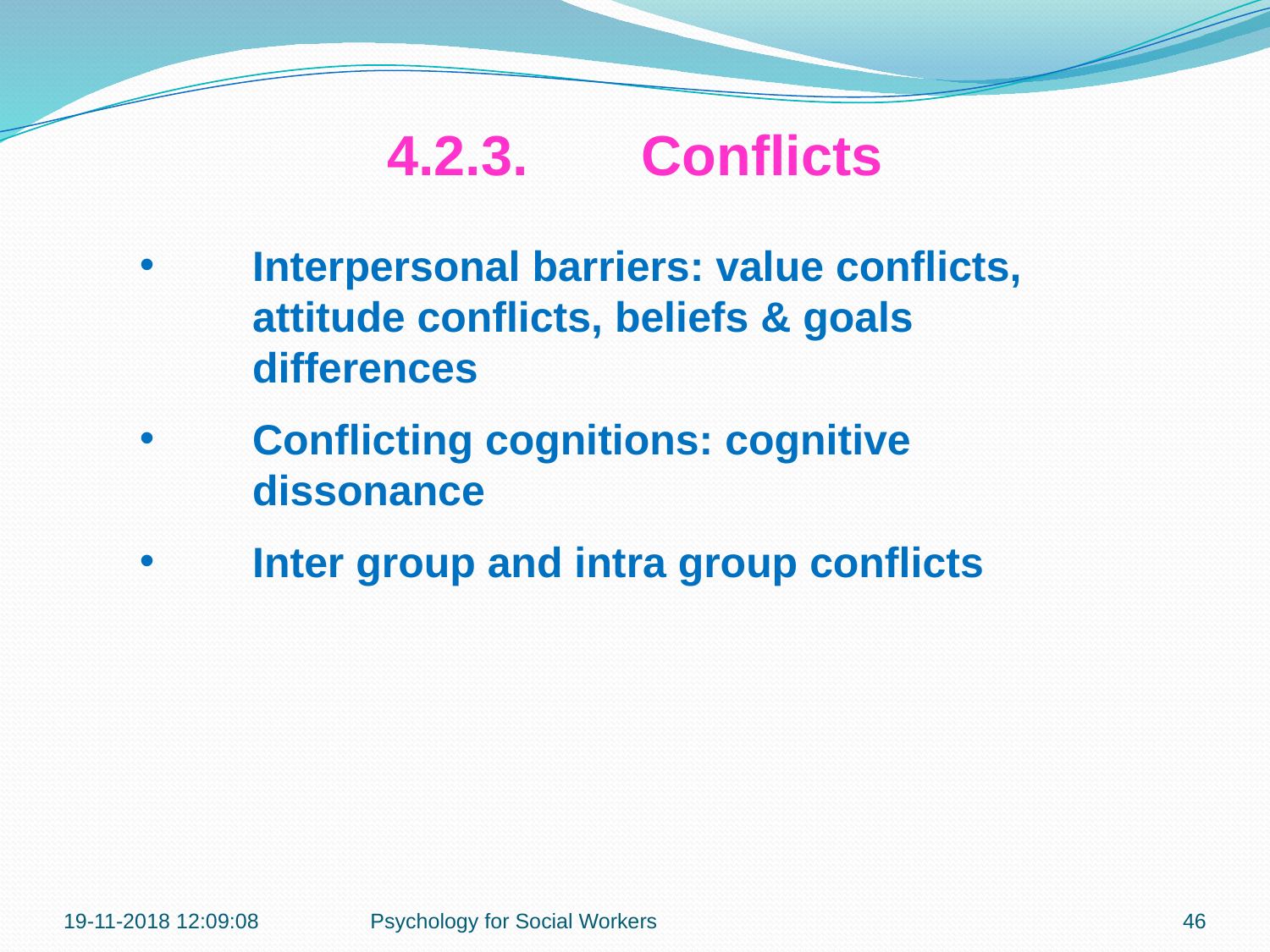

4.2.3.	Conflicts
Interpersonal barriers: value conflicts, attitude conflicts, beliefs & goals differences
Conflicting cognitions: cognitive dissonance
Inter group and intra group conflicts
19-11-2018 12:09:08
Psychology for Social Workers
46